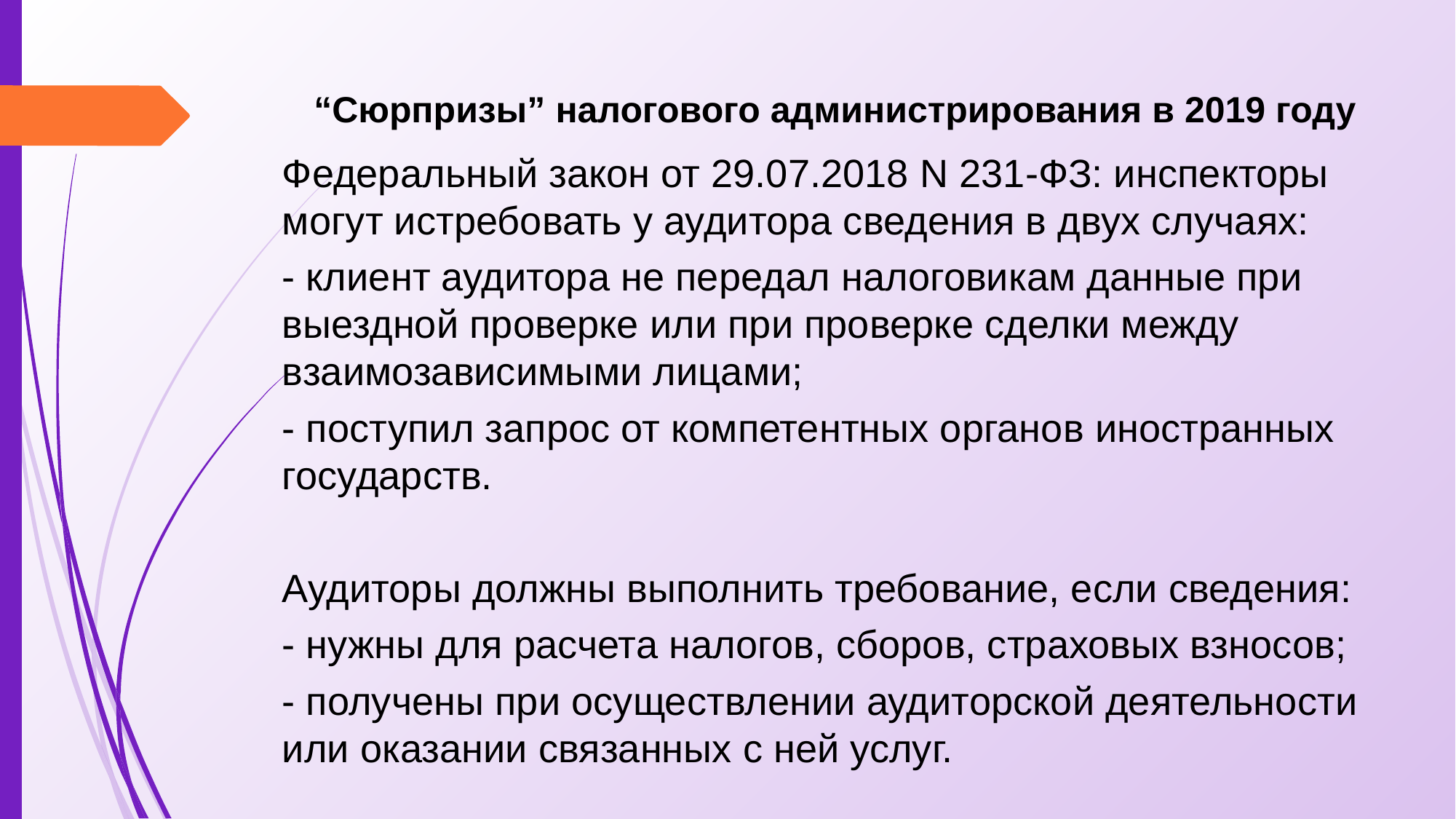

# “Сюрпризы” налогового администрирования в 2019 году
Федеральный закон от 29.07.2018 N 231-ФЗ: инспекторы могут истребовать у аудитора сведения в двух случаях:
- клиент аудитора не передал налоговикам данные при выездной проверке или при проверке сделки между взаимозависимыми лицами;
- поступил запрос от компетентных органов иностранных государств.

Аудиторы должны выполнить требование, если сведения:
- нужны для расчета налогов, сборов, страховых взносов;
- получены при осуществлении аудиторской деятельности или оказании связанных с ней услуг.